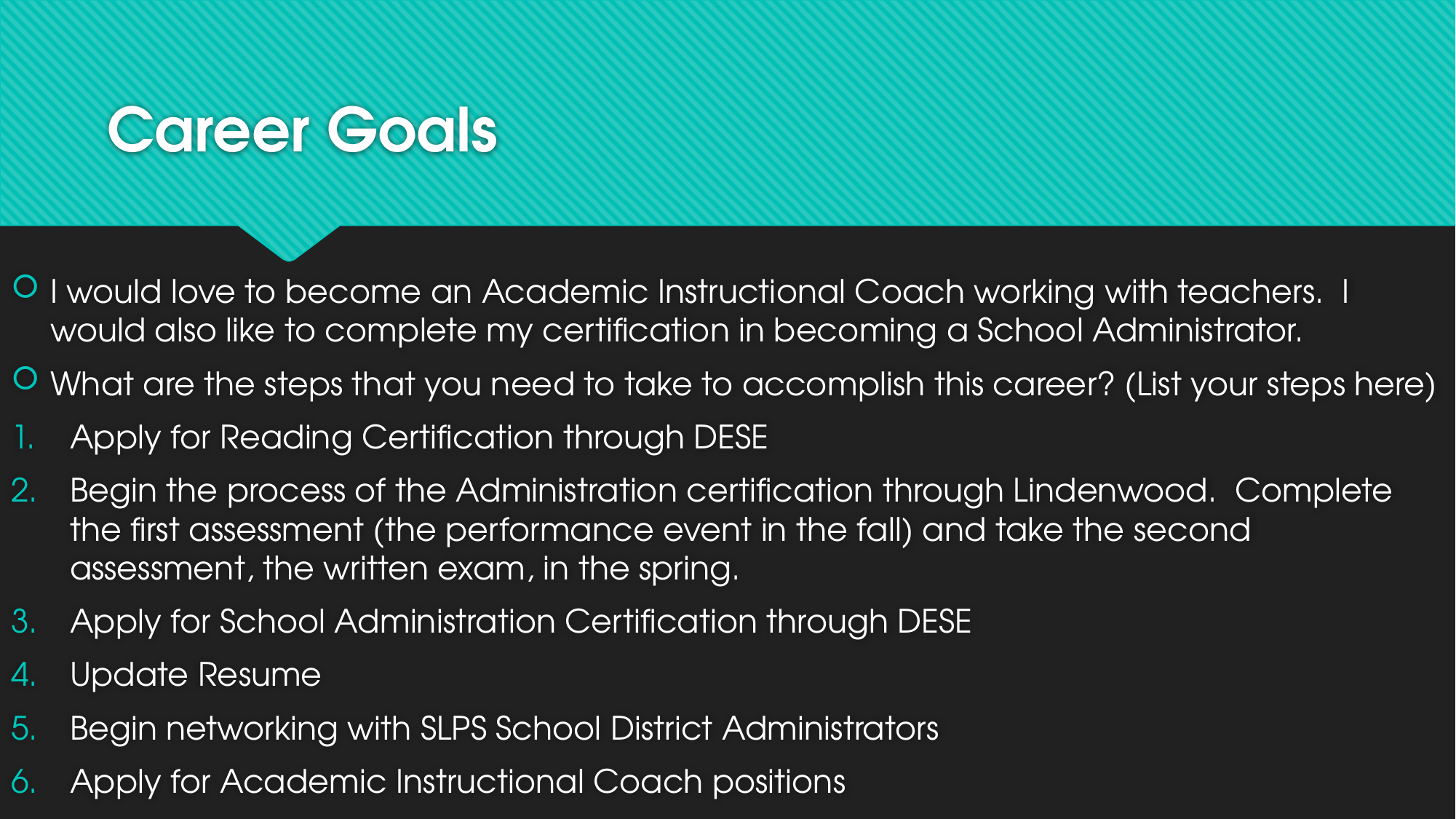

# Career Goals
I would love to become an Academic Instructional Coach working with teachers.  I would also like to complete my certification in becoming a School Administrator.
What are the steps that you need to take to accomplish this career? (List your steps here)
Apply for Reading Certification through DESE
Begin the process of the Administration certification through Lindenwood.  Complete the first assessment (the performance event in the fall) and take the second assessment, the written exam, in the spring.
Apply for School Administration Certification through DESE
Update Resume
Begin networking with SLPS School District Administrators
Apply for Academic Instructional Coach positions